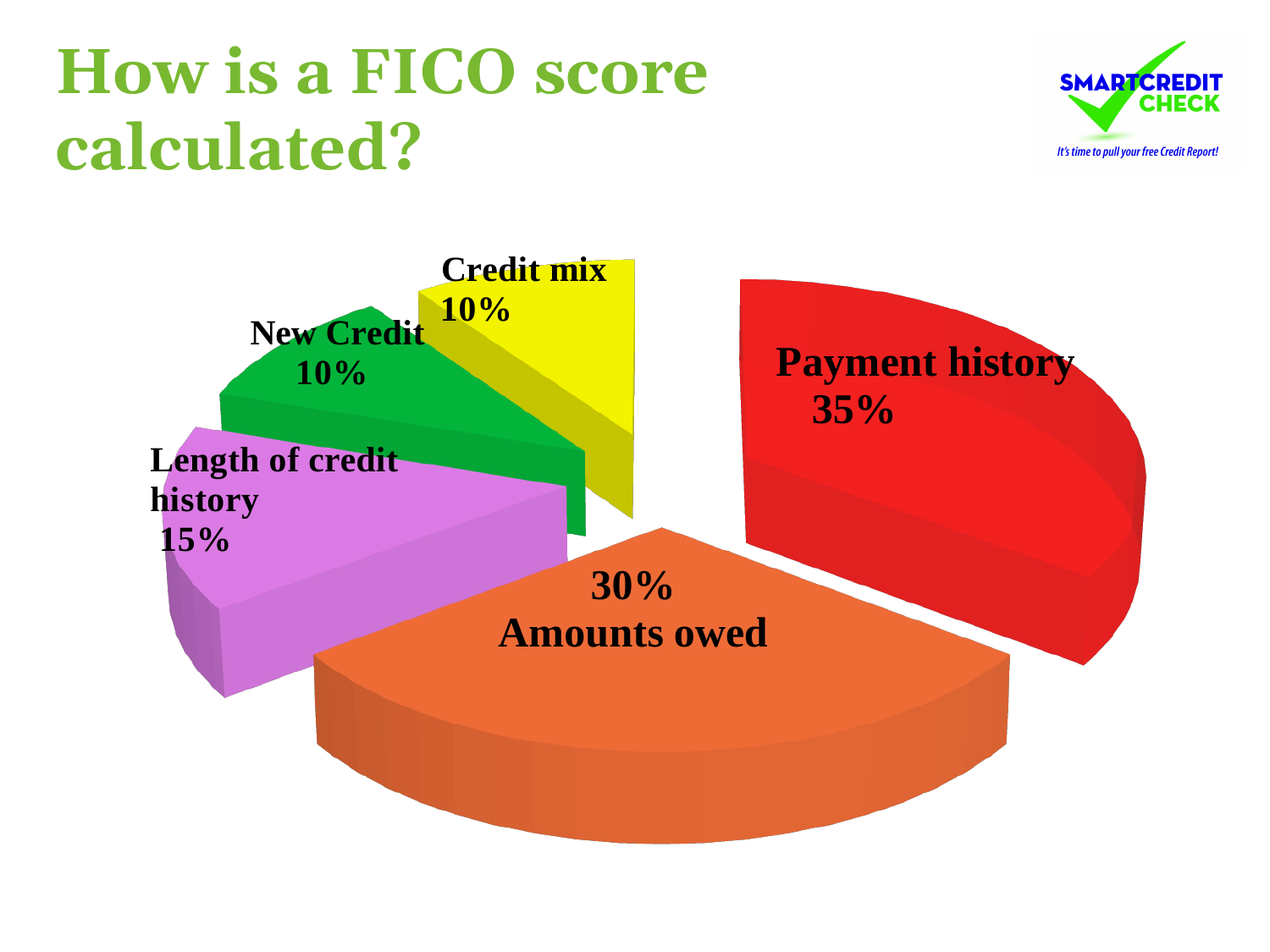

# How is a FICO score calculated?

[unsupported chart]